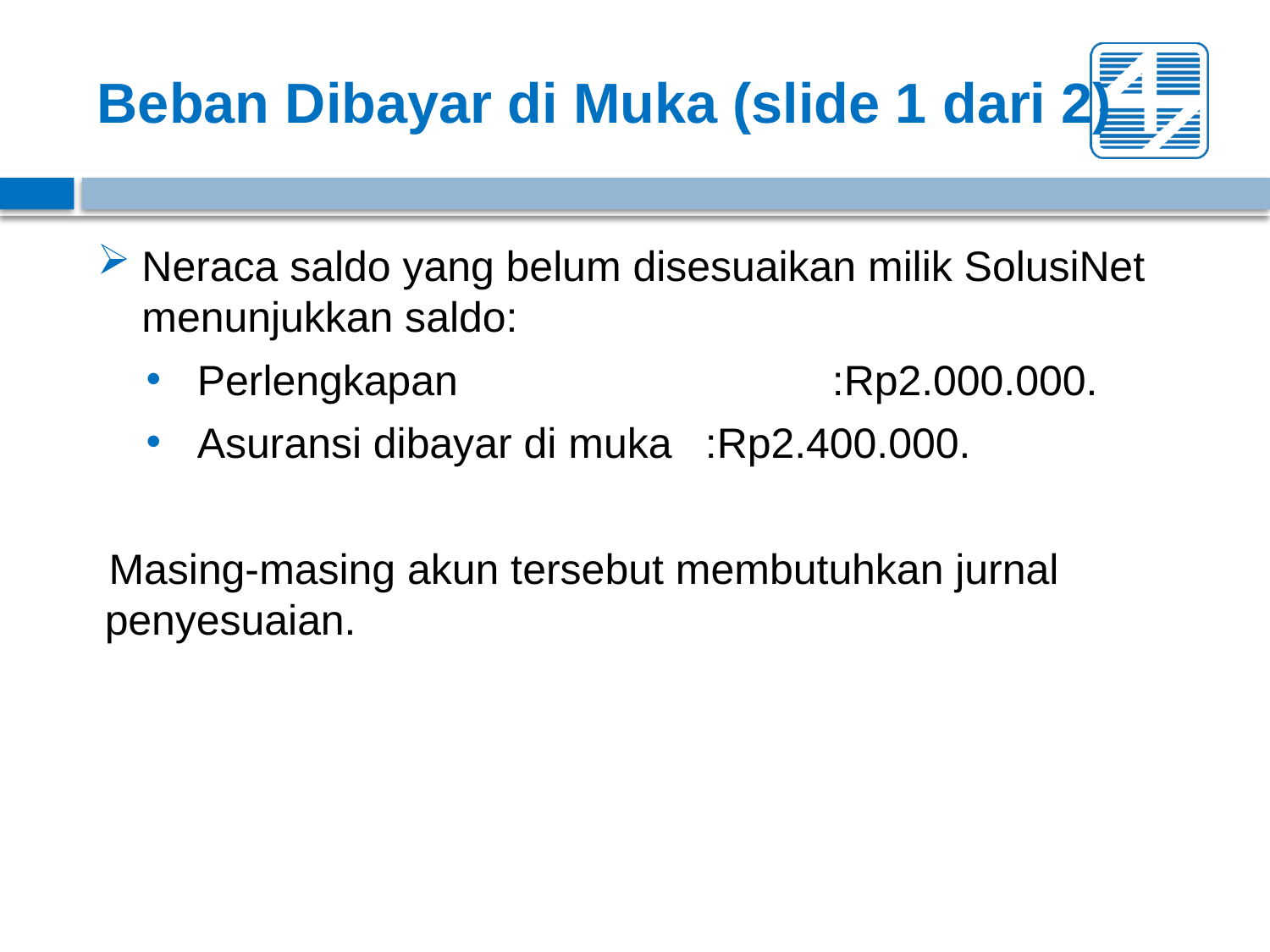

# Beban Dibayar di Muka (slide 1 dari 2)
Neraca saldo yang belum disesuaikan milik SolusiNet menunjukkan saldo:
Perlengkapan			:Rp2.000.000.
Asuransi dibayar di muka	:Rp2.400.000.

Masing-masing akun tersebut membutuhkan jurnal penyesuaian.